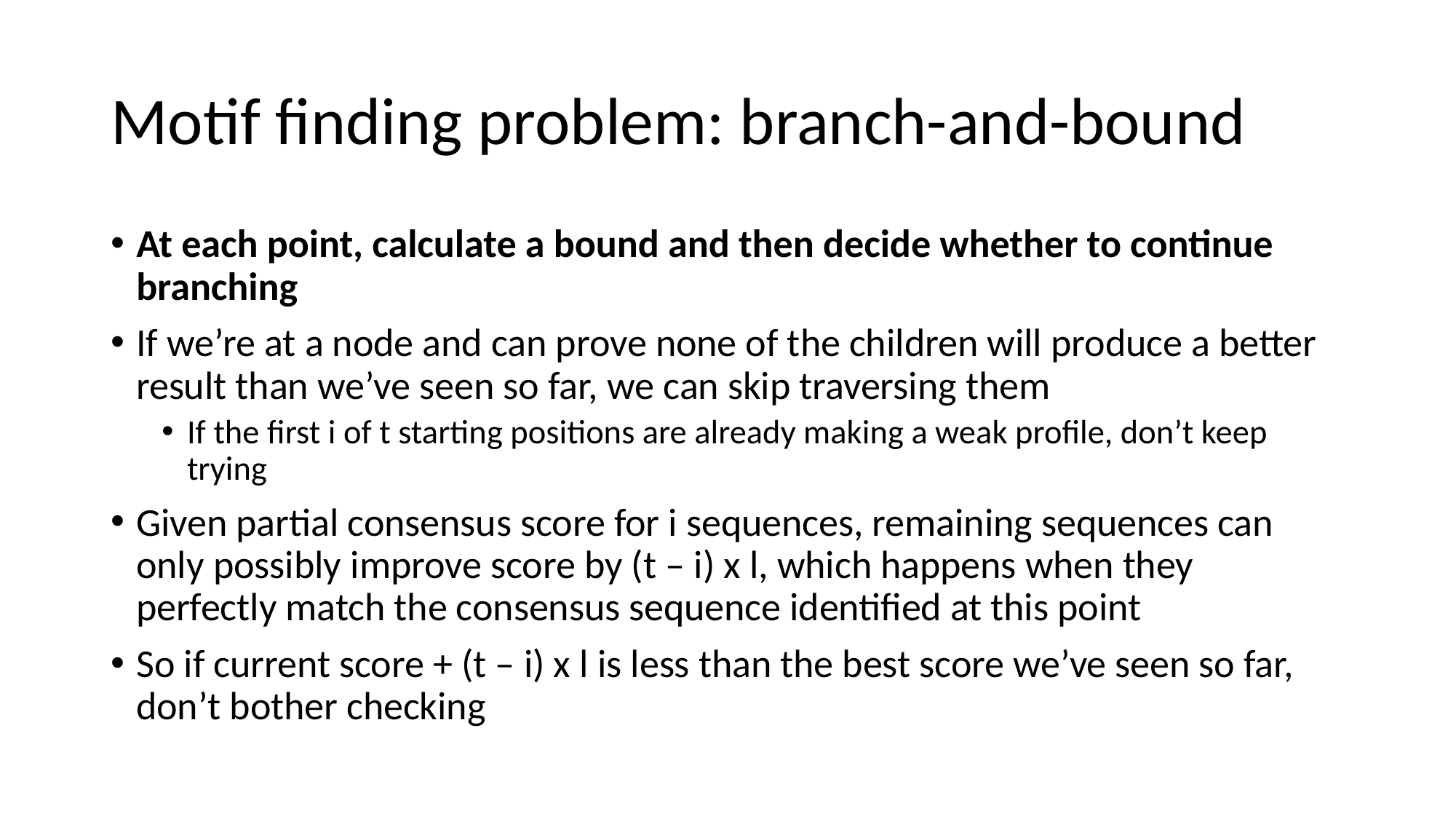

# Motif finding problem: branch-and-bound
At each point, calculate a bound and then decide whether to continue branching
If we’re at a node and can prove none of the children will produce a better result than we’ve seen so far, we can skip traversing them
If the first i of t starting positions are already making a weak profile, don’t keep trying
Given partial consensus score for i sequences, remaining sequences can only possibly improve score by (t – i) x l, which happens when they perfectly match the consensus sequence identified at this point
So if current score + (t – i) x l is less than the best score we’ve seen so far, don’t bother checking